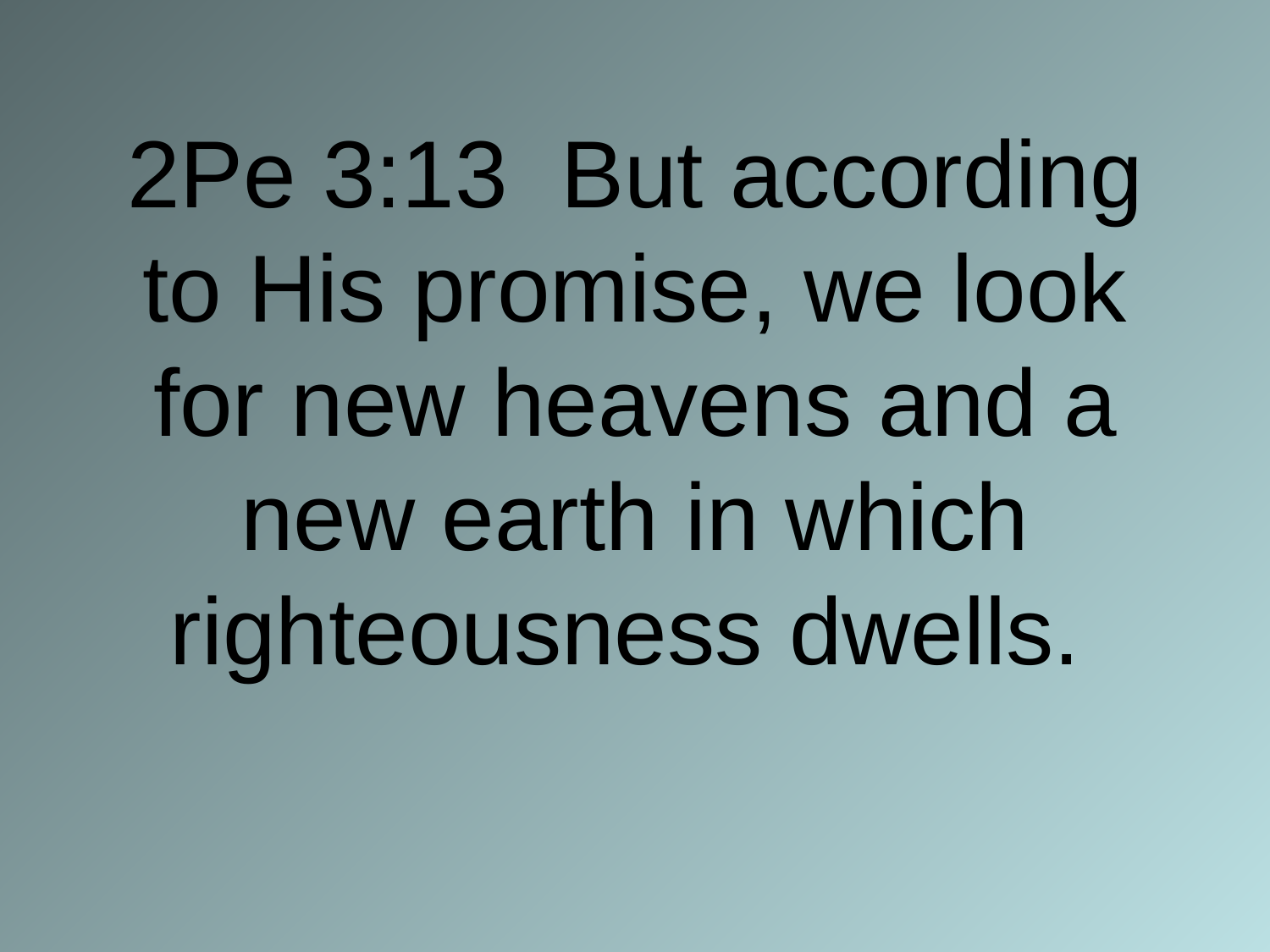

# 2Pe 3:13  But according to His promise, we look for new heavens and a new earth in which righteousness dwells.